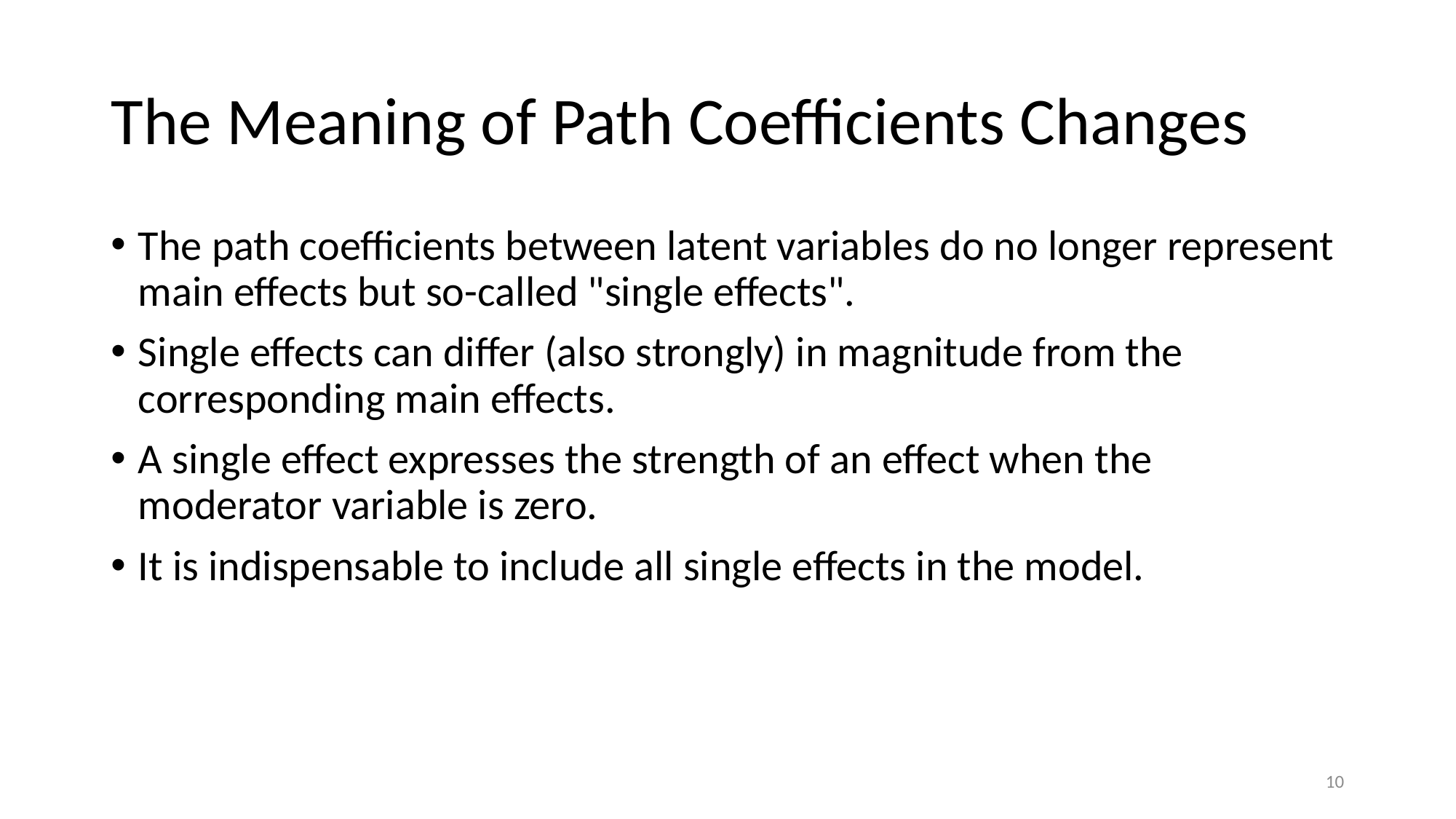

# The Meaning of Path Coefficients Changes
The path coefficients between latent variables do no longer represent main effects but so-called "single effects".
Single effects can differ (also strongly) in magnitude from the corresponding main effects.
A single effect expresses the strength of an effect when the moderator variable is zero.
It is indispensable to include all single effects in the model.

10